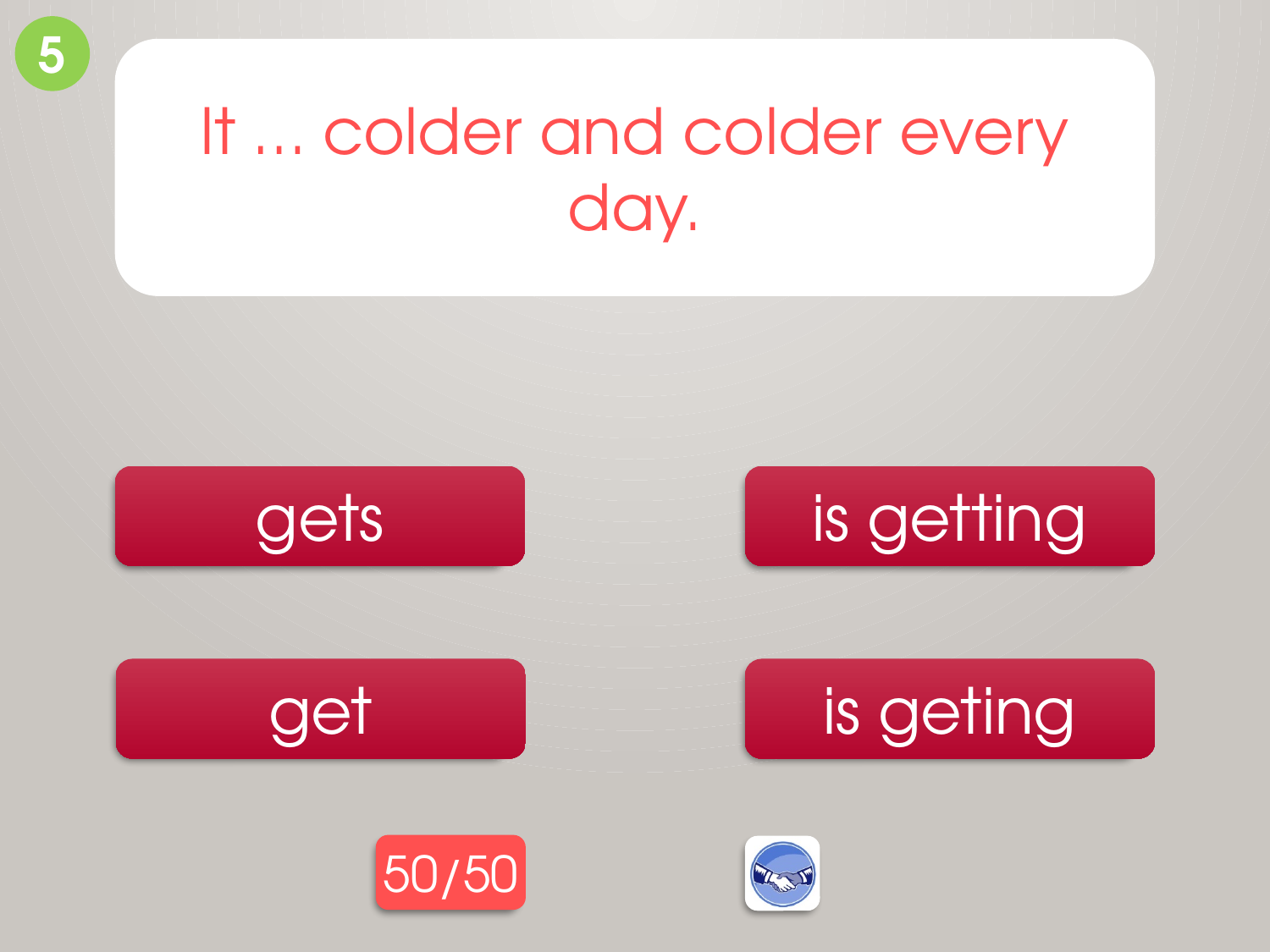

5
It … colder and colder every day.
gets
is getting
is geting
get
50/50